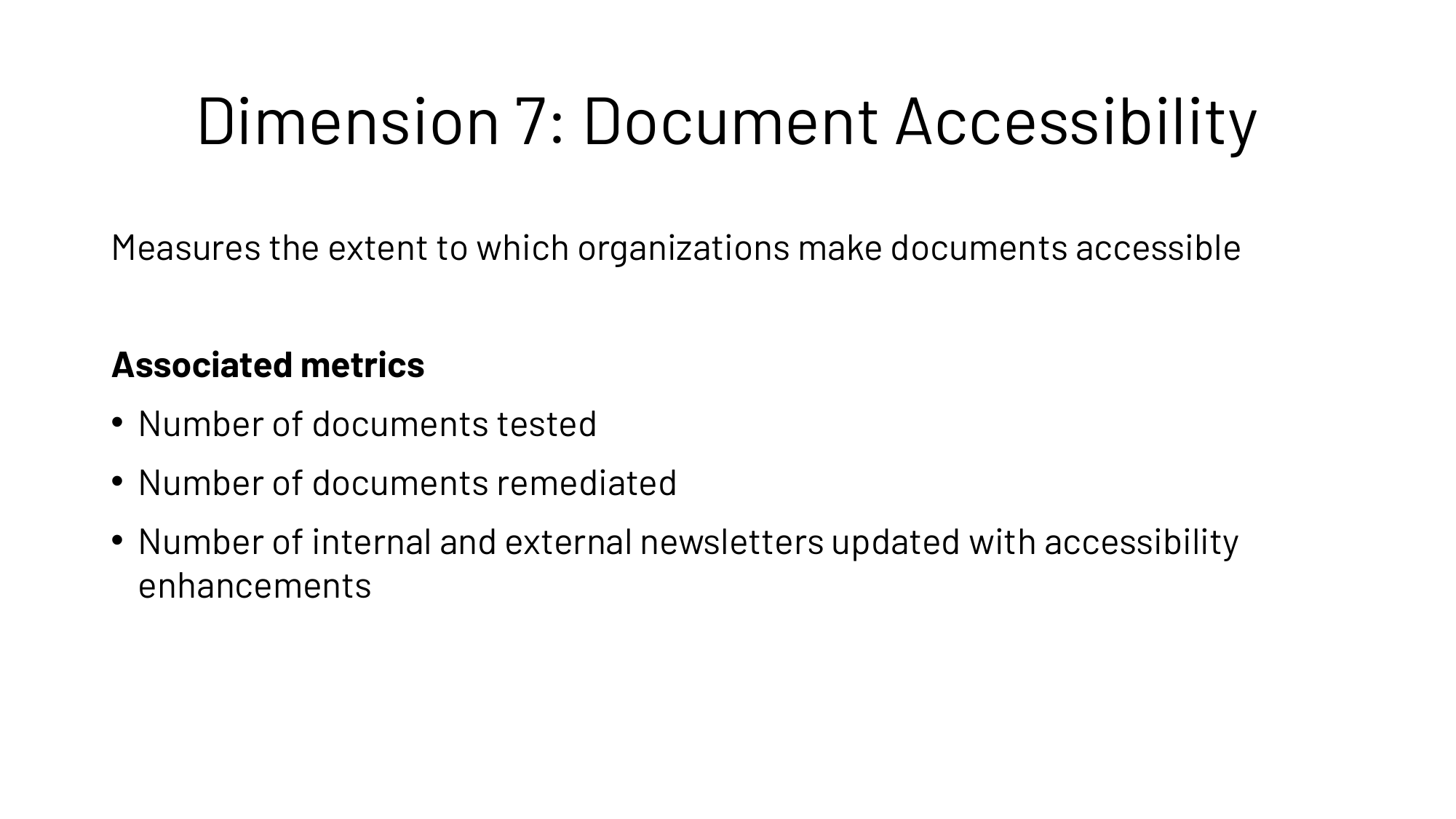

# Dimension 7: Document Accessibility
Measures the extent to which organizations make documents accessible

Associated metrics
Number of documents tested
Number of documents remediated
Number of internal and external newsletters updated with accessibility enhancements